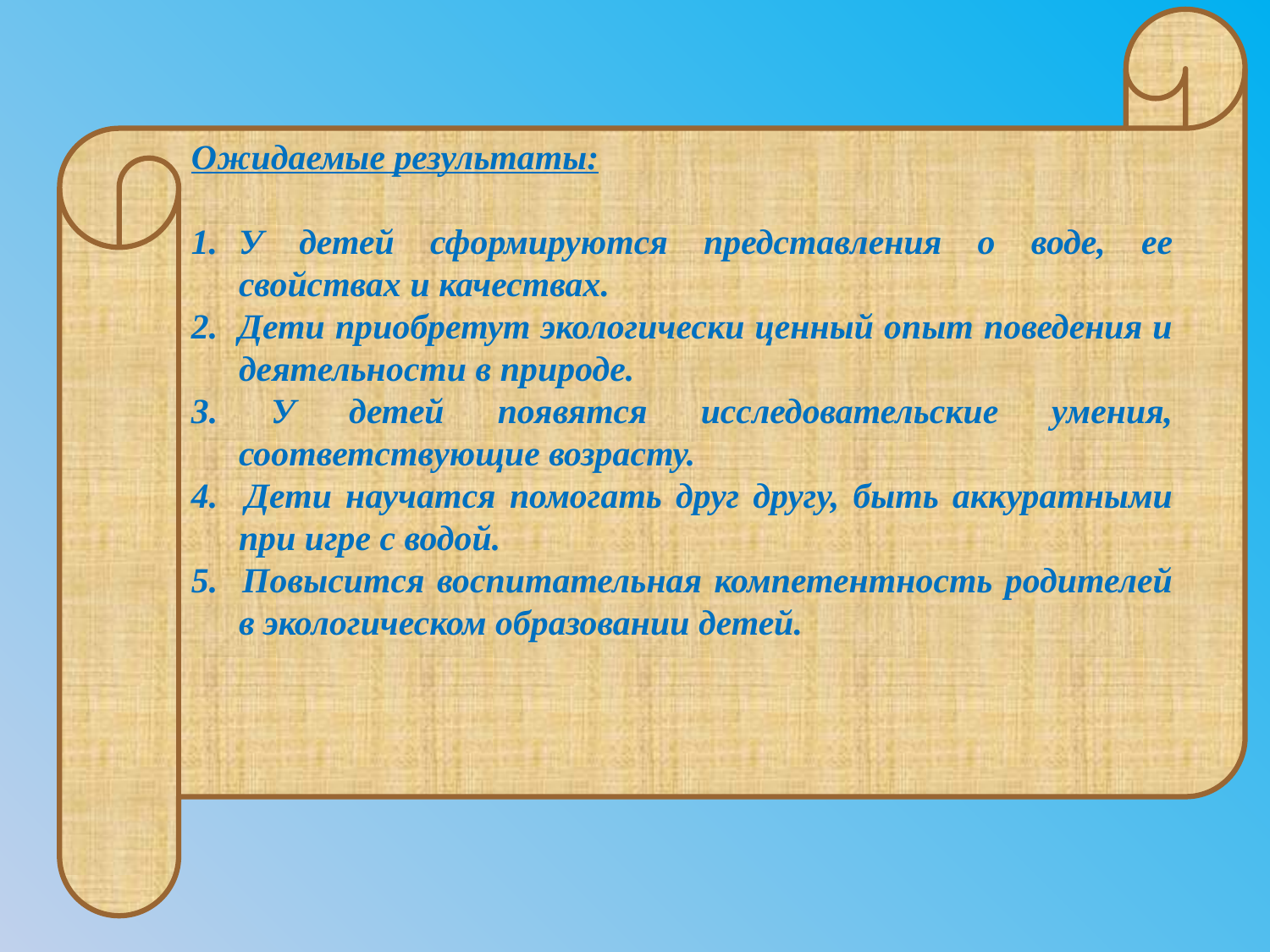

Ожидаемые результаты:

У детей сформируются представления о воде, ее свойствах и качествах.
2.  Дети приобретут экологически ценный опыт поведения и деятельности в природе.
3. У детей появятся исследовательские умения, соответствующие возрасту.
4.  Дети научатся помогать друг другу, быть аккуратными при игре с водой.
5.  Повысится воспитательная компетентность родителей в экологическом образовании детей.